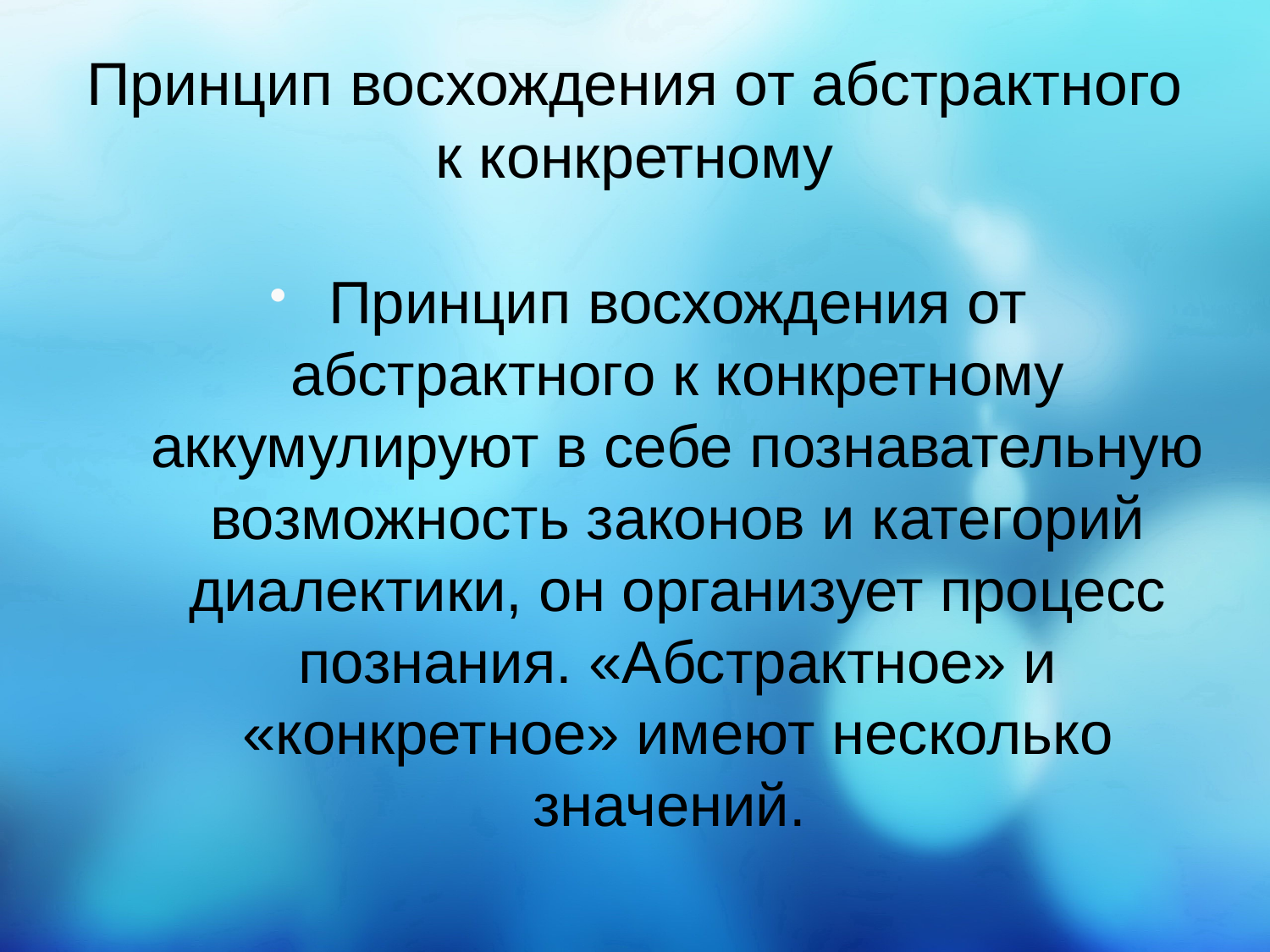

# Принцип восхождения от абстрактного к конкретному
Принцип восхождения от абстрактного к конкретному аккумулируют в себе познавательную возможность законов и категорий диалектики, он организует процесс познания. «Абстрактное» и «конкретное» имеют несколько значений.